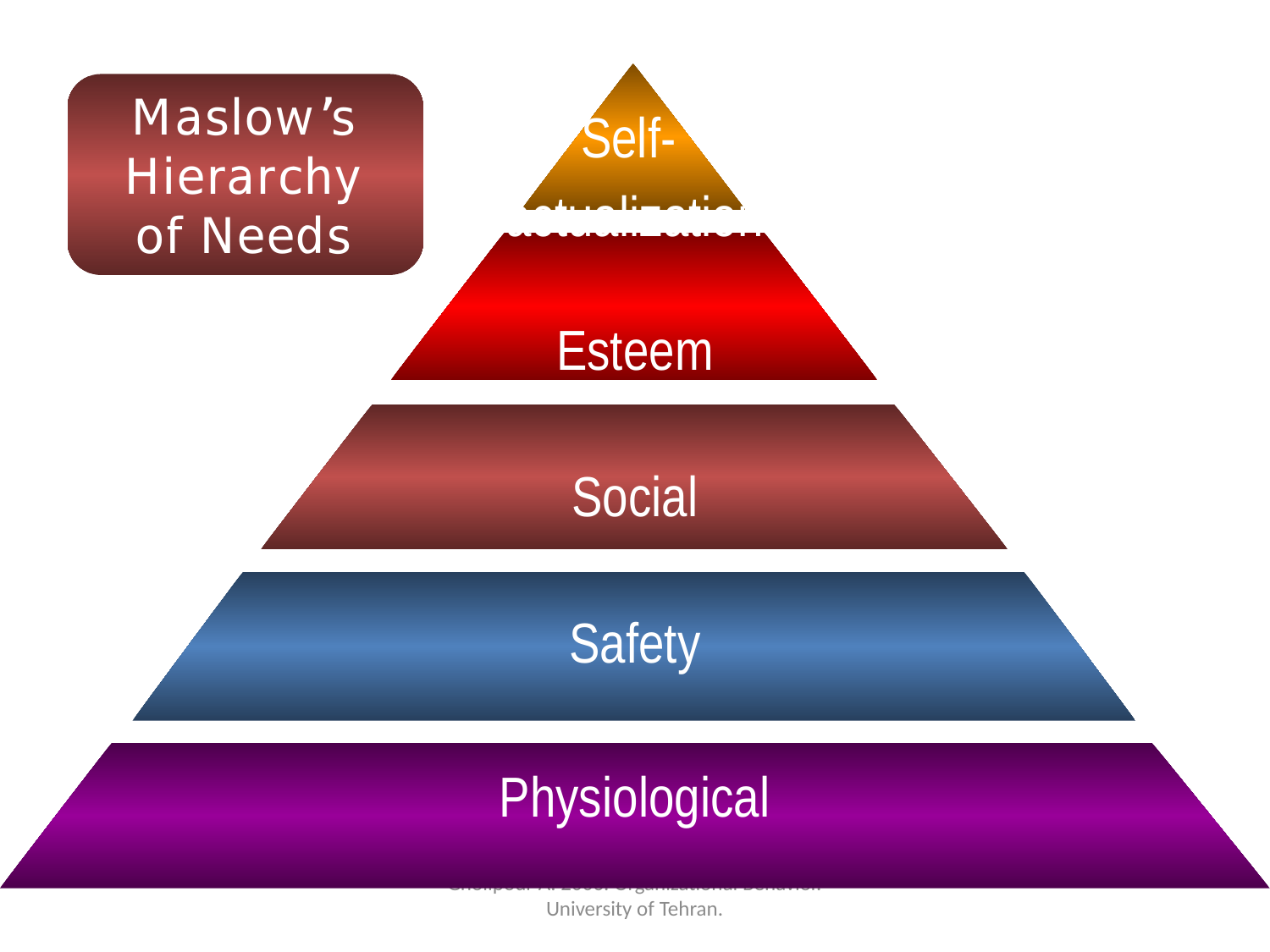

Maslow’s
Hierarchy
of Needs
Self-
actualization
Esteem
Social
Safety
Physiological
Gholipour A. 2006. Organizational Behavior. University of Tehran.